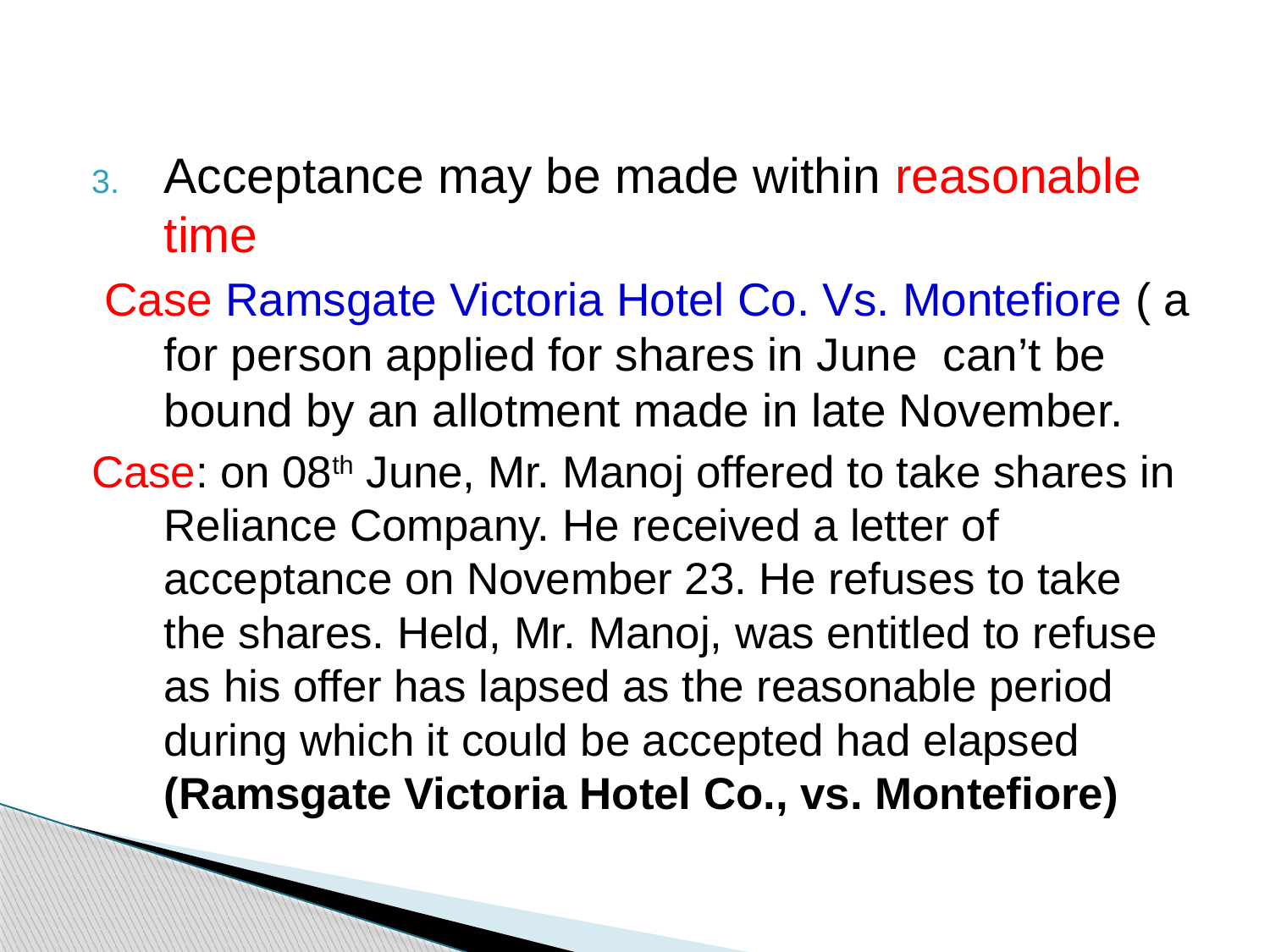

Acceptance may be made within reasonable   time
 Case Ramsgate Victoria Hotel Co. Vs. Montefiore ( a for person applied for shares in June  can’t be bound by an allotment made in late November.
Case: on 08th June, Mr. Manoj offered to take shares in Reliance Company. He received a letter of acceptance on November 23. He refuses to take the shares. Held, Mr. Manoj, was entitled to refuse as his offer has lapsed as the reasonable period during which it could be accepted had elapsed (Ramsgate Victoria Hotel Co., vs. Montefiore)